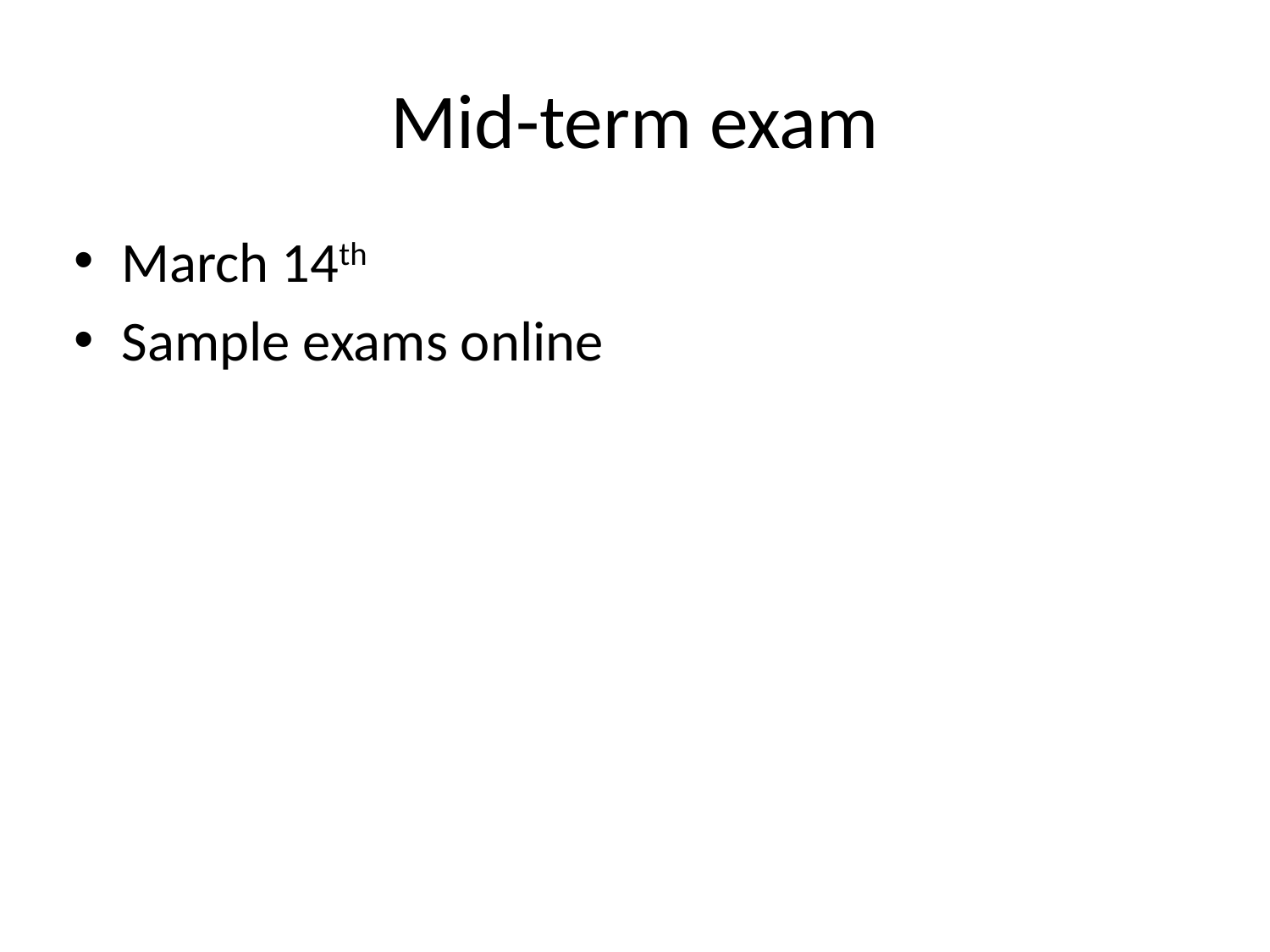

# Mid-term exam
March 14th
Sample exams online